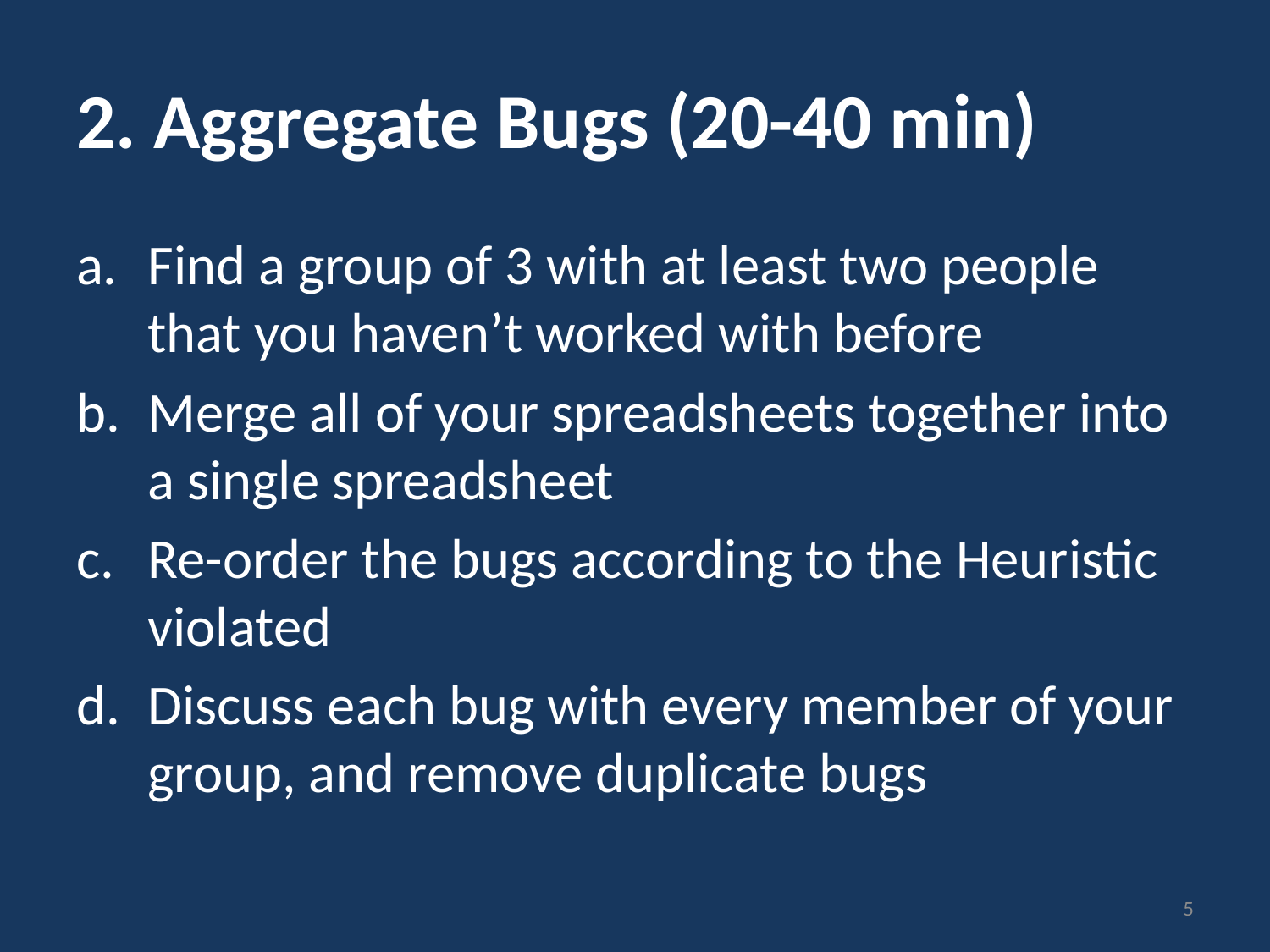

# 2. Aggregate Bugs (20-40 min)
Find a group of 3 with at least two people that you haven’t worked with before
Merge all of your spreadsheets together into a single spreadsheet
Re-order the bugs according to the Heuristic violated
Discuss each bug with every member of your group, and remove duplicate bugs
5